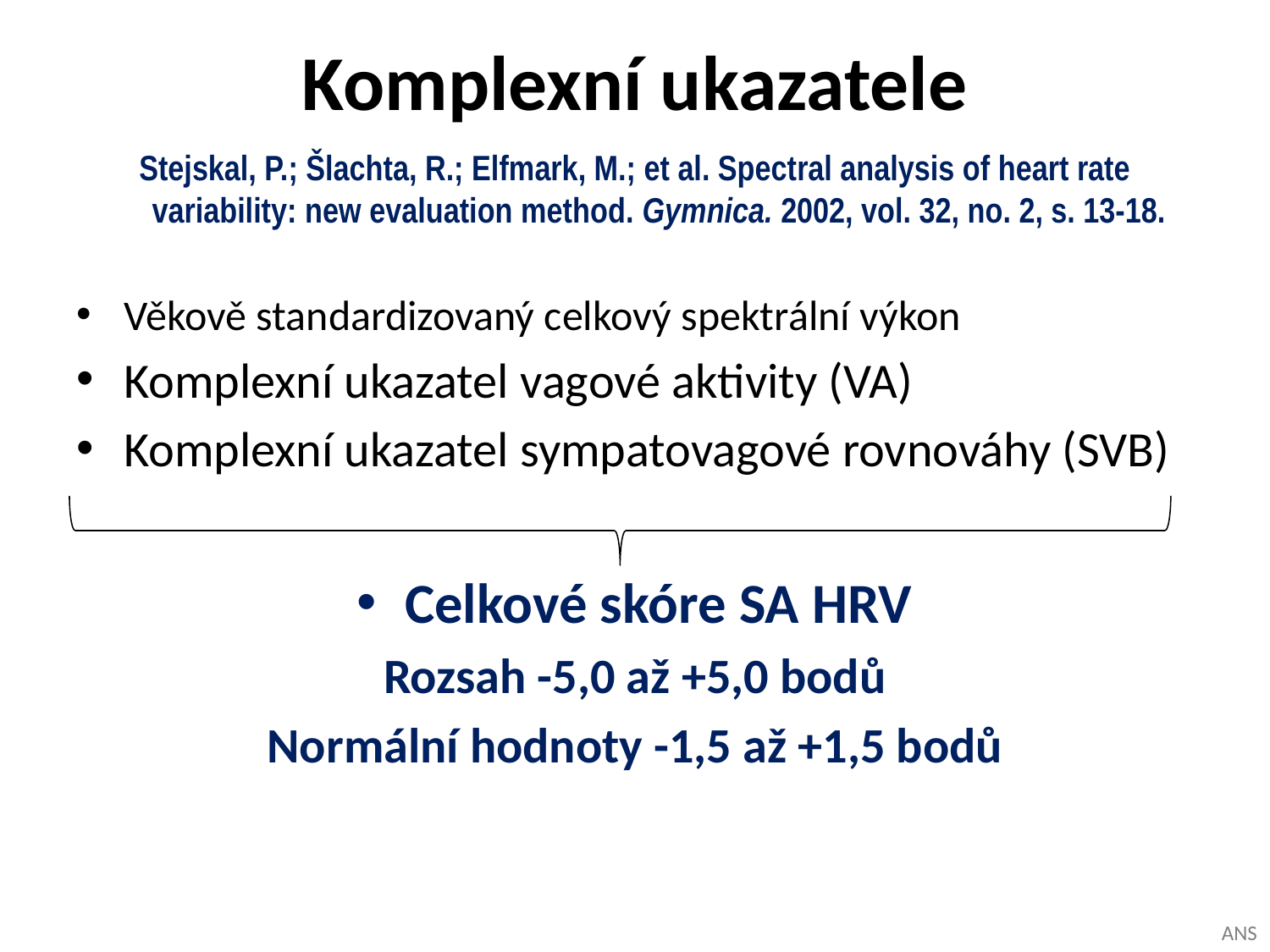

# Komplexní ukazatele

Stejskal, P.; Šlachta, R.; Elfmark, M.; et al. Spectral analysis of heart rate variability: new evaluation method. Gymnica. 2002, vol. 32, no. 2, s. 13-18.

Věkově standardizovaný celkový spektrální výkon
Komplexní ukazatel vagové aktivity (VA)
Komplexní ukazatel sympatovagové rovnováhy (SVB)

Celkové skóre SA HRV
Rozsah -5,0 až +5,0 bodů
Normální hodnoty -1,5 až +1,5 bodů
ANS